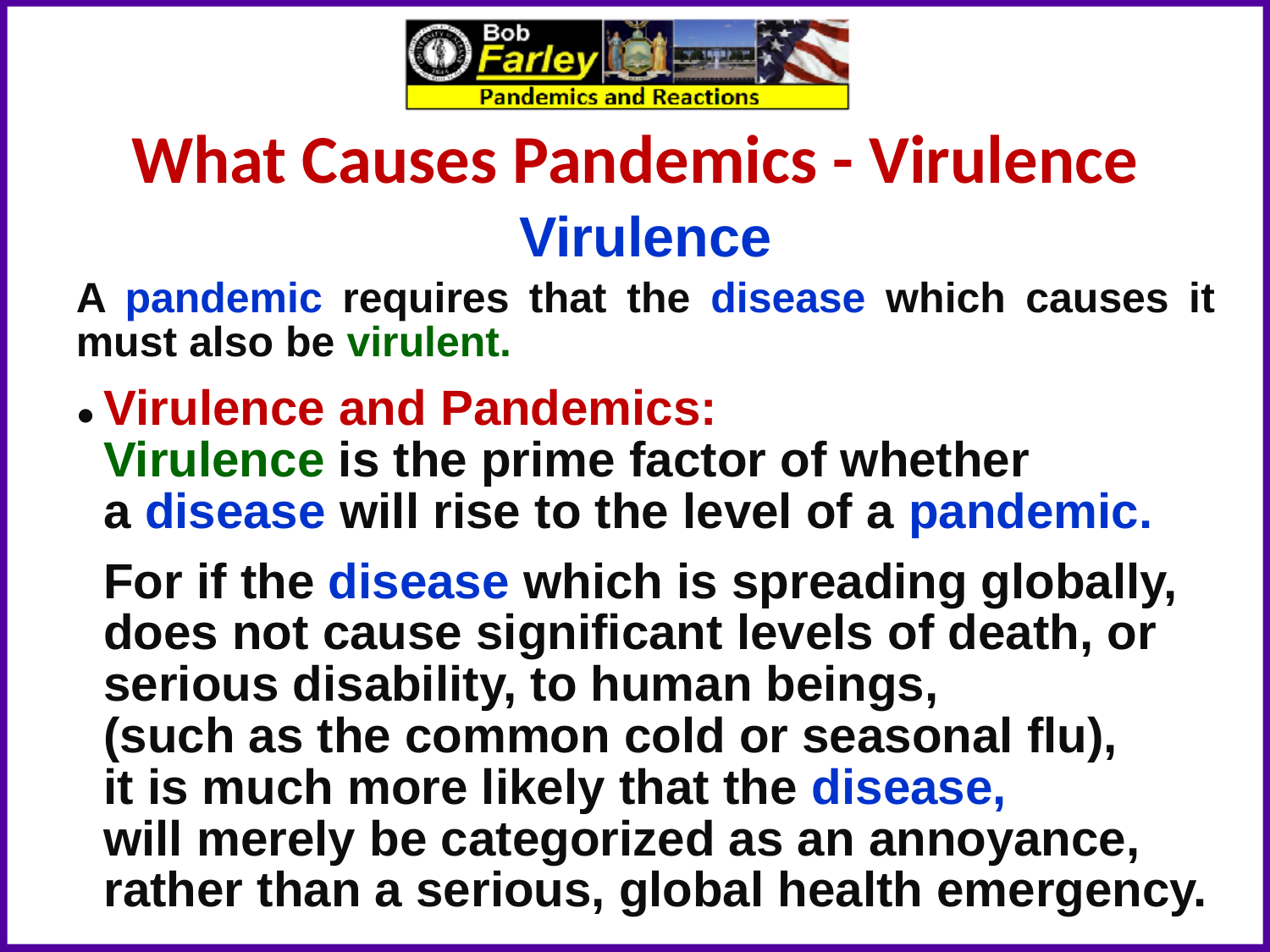

What Causes Pandemics - Virulence
Virulence

A pandemic requires that the disease which causes it must also be virulent.

● Virulence and Pandemics:
  Virulence is the prime factor of whether
  a disease will rise to the level of a pandemic.

  For if the disease which is spreading globally,
  does not cause significant levels of death, or
  serious disability, to human beings,
  (such as the common cold or seasonal flu),
  it is much more likely that the disease,
  will merely be categorized as an annoyance,
  rather than a serious, global health emergency.